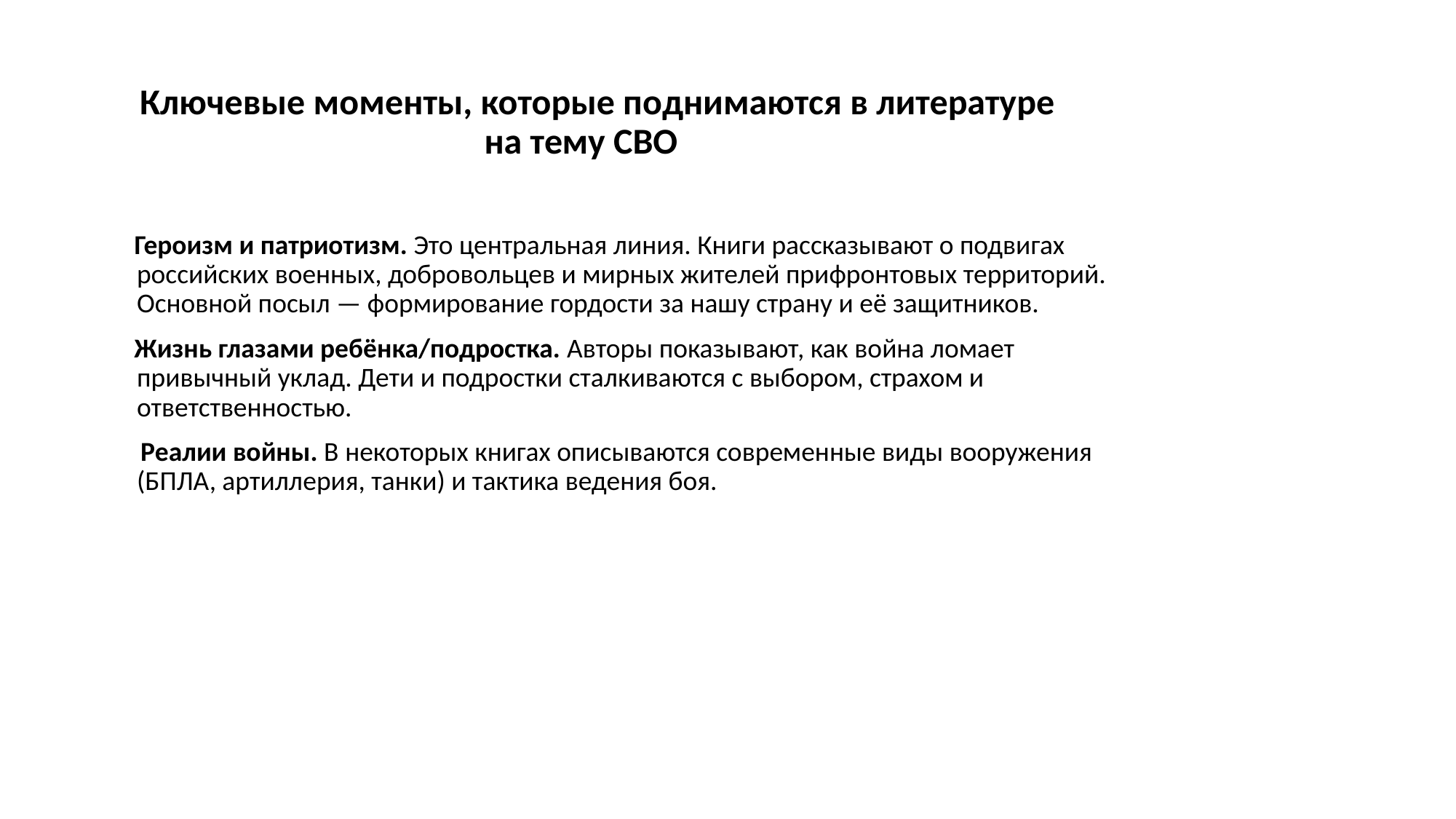

# Ключевые моменты, которые поднимаются в литературе на тему СВО
    Героизм и патриотизм. Это центральная линия. Книги рассказывают о подвигах российских военных, добровольцев и мирных жителей прифронтовых территорий. Основной посыл — формирование гордости за нашу страну и её защитников.
    Жизнь глазами ребёнка/подростка. Авторы показывают, как война ломает привычный уклад. Дети и подростки сталкиваются с выбором, страхом и ответственностью.
     Реалии войны. В некоторых книгах описываются современные виды вооружения (БПЛА, артиллерия, танки) и тактика ведения боя.